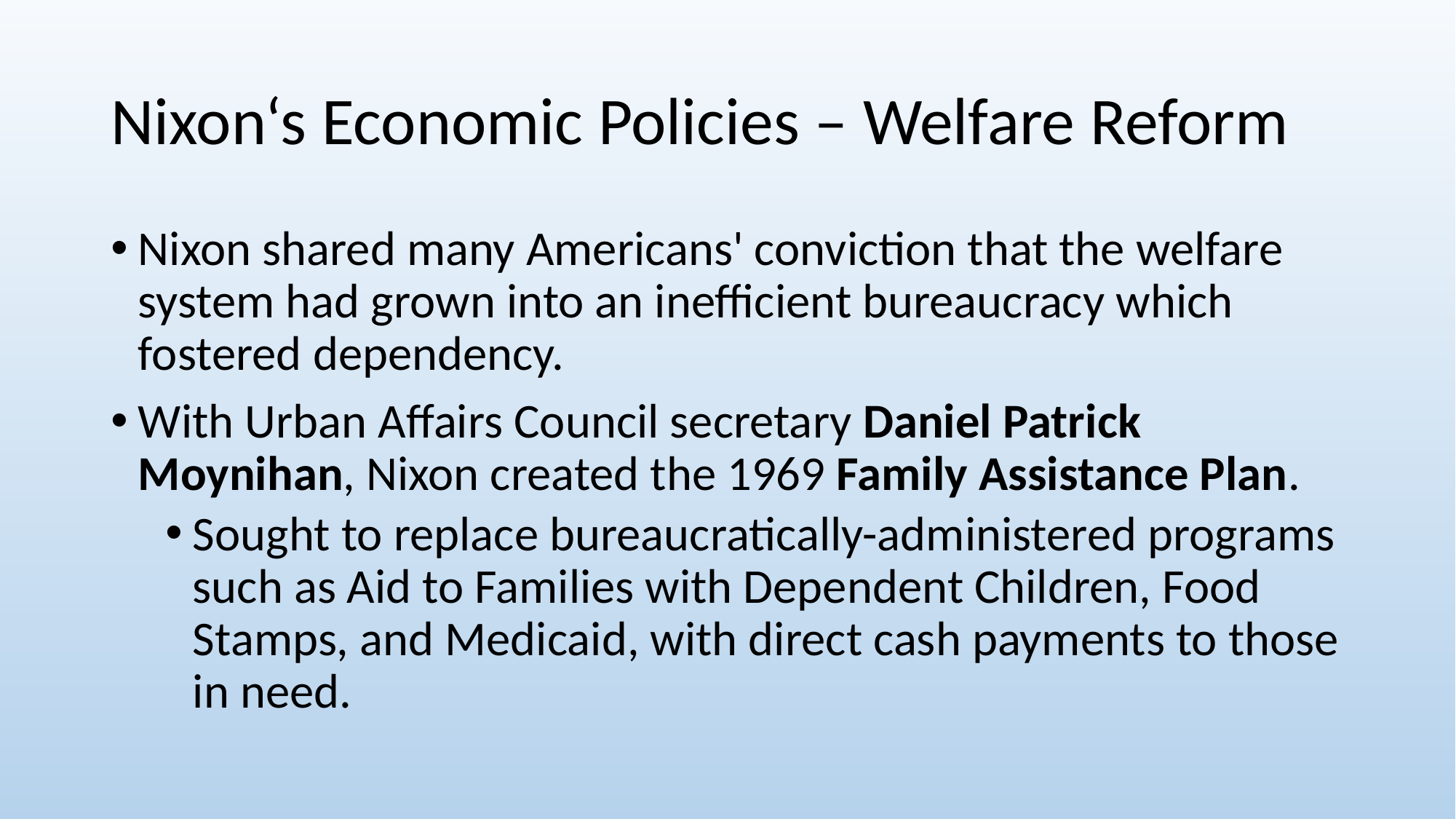

# Nixon‘s Economic Policies – Welfare Reform
Nixon shared many Americans' conviction that the welfare system had grown into an inefficient bureaucracy which fostered dependency.
With Urban Affairs Council secretary Daniel Patrick Moynihan, Nixon created the 1969 Family Assistance Plan.
Sought to replace bureaucratically-administered programs such as Aid to Families with Dependent Children, Food Stamps, and Medicaid, with direct cash payments to those in need.